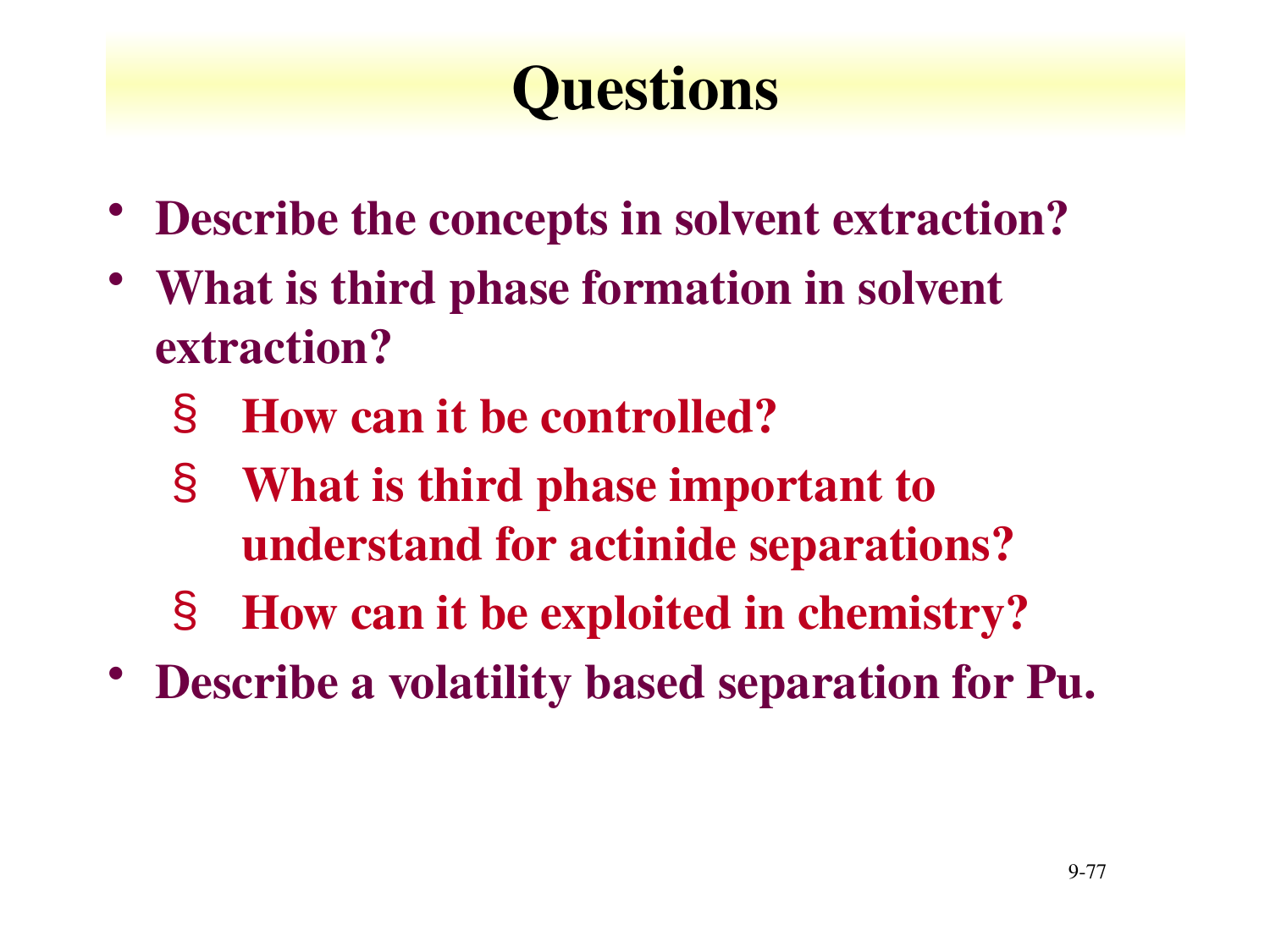

# Questions
Describe the concepts in solvent extraction?
What is third phase formation in solvent extraction?
How can it be controlled?
What is third phase important to understand for actinide separations?
How can it be exploited in chemistry?
Describe a volatility based separation for Pu.